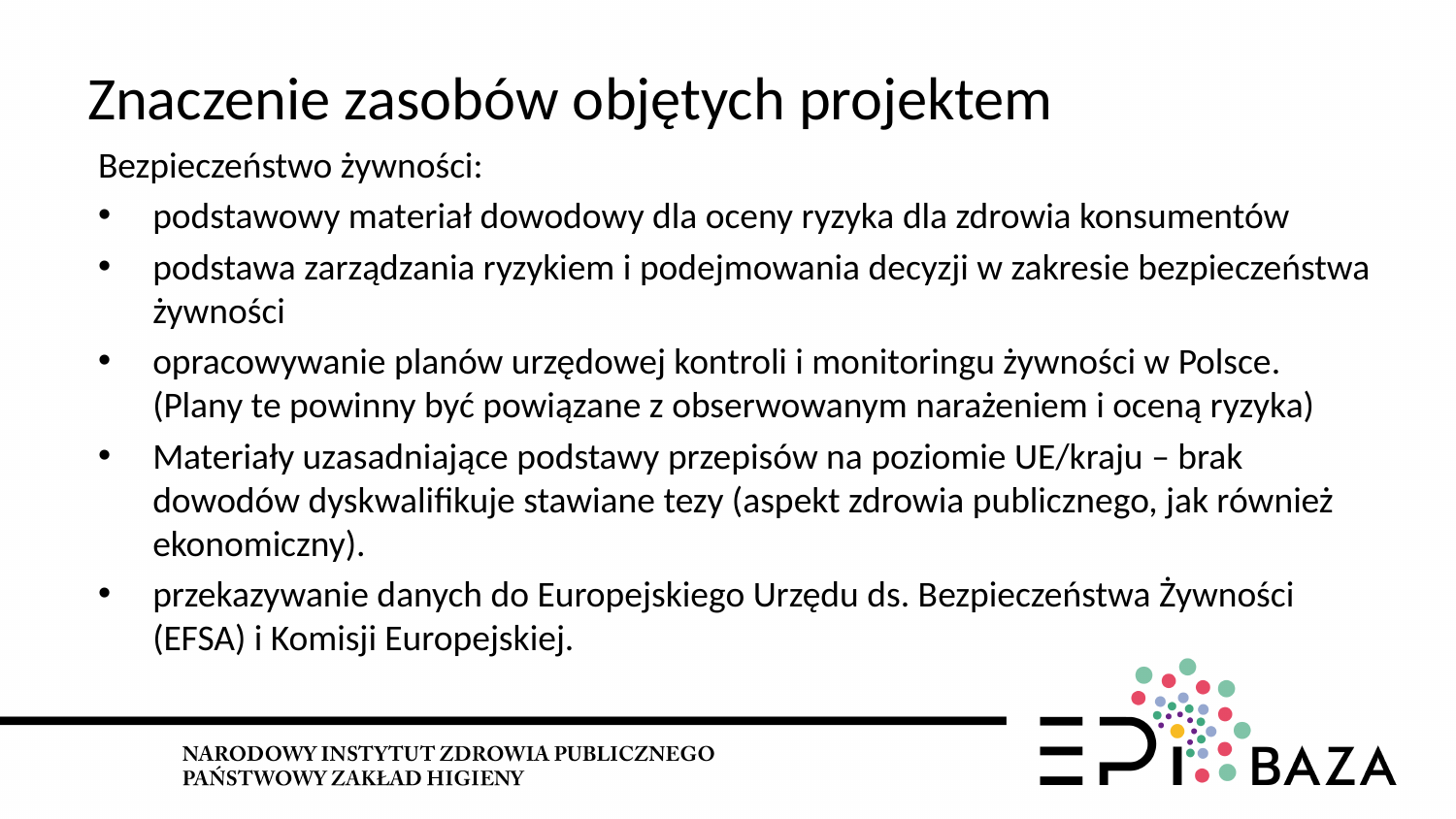

# Znaczenie zasobów objętych projektem
Bezpieczeństwo żywności:
podstawowy materiał dowodowy dla oceny ryzyka dla zdrowia konsumentów
podstawa zarządzania ryzykiem i podejmowania decyzji w zakresie bezpieczeństwa żywności
opracowywanie planów urzędowej kontroli i monitoringu żywności w Polsce. (Plany te powinny być powiązane z obserwowanym narażeniem i oceną ryzyka)
Materiały uzasadniające podstawy przepisów na poziomie UE/kraju – brak dowodów dyskwalifikuje stawiane tezy (aspekt zdrowia publicznego, jak również ekonomiczny).
przekazywanie danych do Europejskiego Urzędu ds. Bezpieczeństwa Żywności (EFSA) i Komisji Europejskiej.